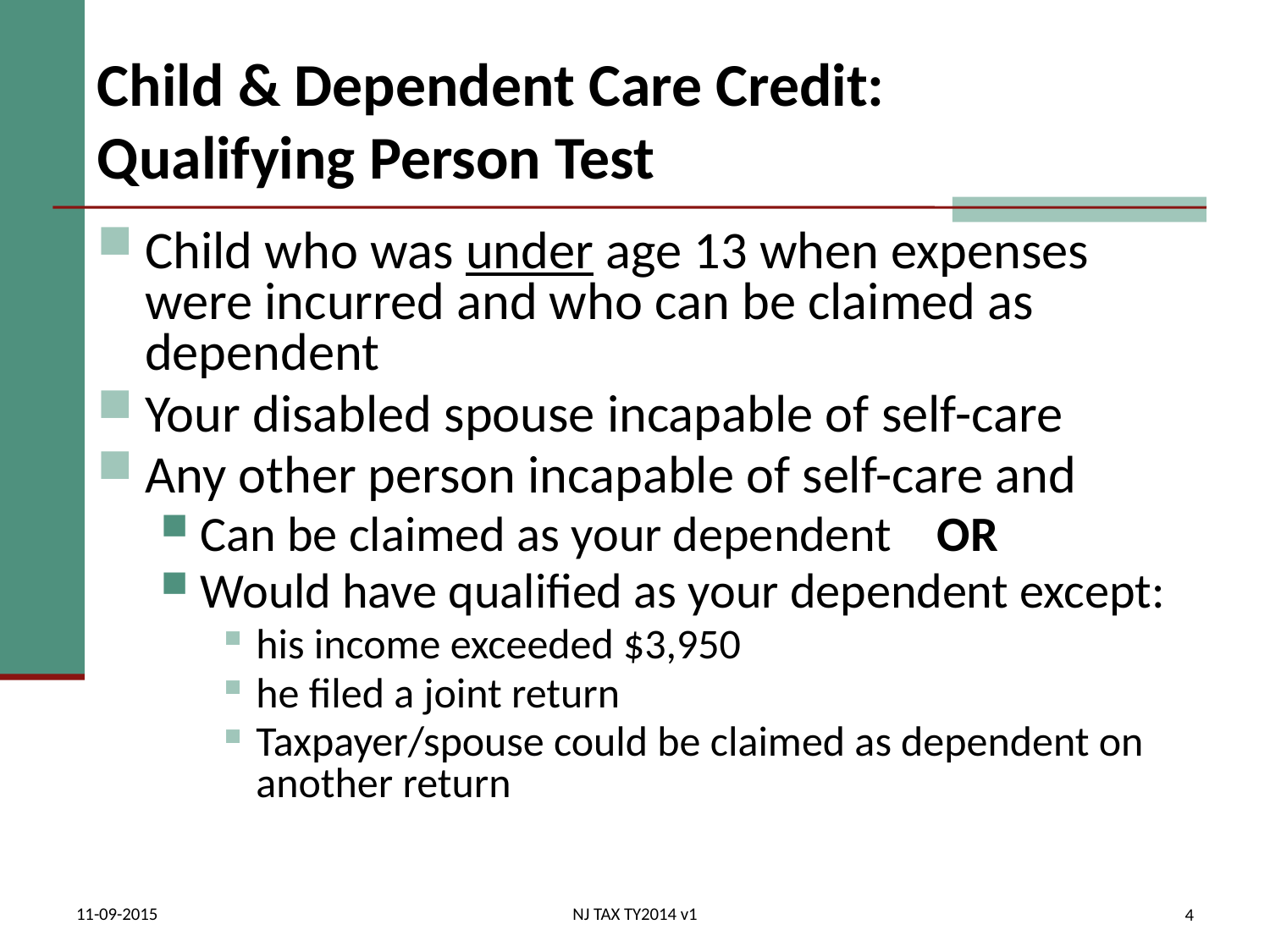

# Child & Dependent Care Credit: Qualifying Person Test
Child who was under age 13 when expenses were incurred and who can be claimed as dependent
Your disabled spouse incapable of self-care
Any other person incapable of self-care and
Can be claimed as your dependent    OR
Would have qualified as your dependent except:
his income exceeded $3,950
he filed a joint return
Taxpayer/spouse could be claimed as dependent on another return
11-09-2015
NJ TAX TY2014 v1
4